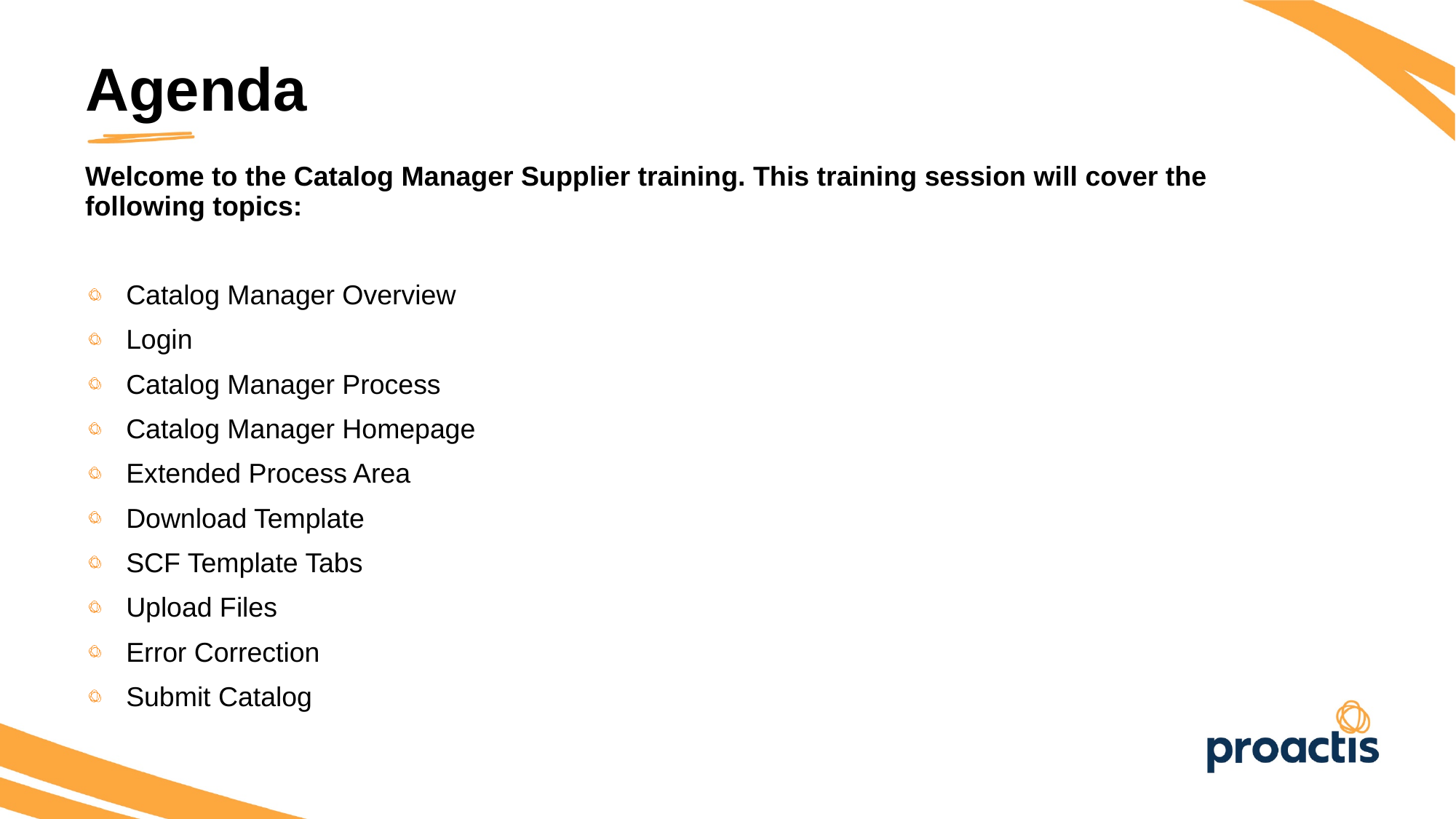

Agenda
Welcome to the Catalog Manager Supplier training. This training session will cover the following topics:

Catalog Manager Overview
Login
Catalog Manager Process
Catalog Manager Homepage
Extended Process Area
Download Template
SCF Template Tabs
Upload Files
Error Correction
Submit Catalog